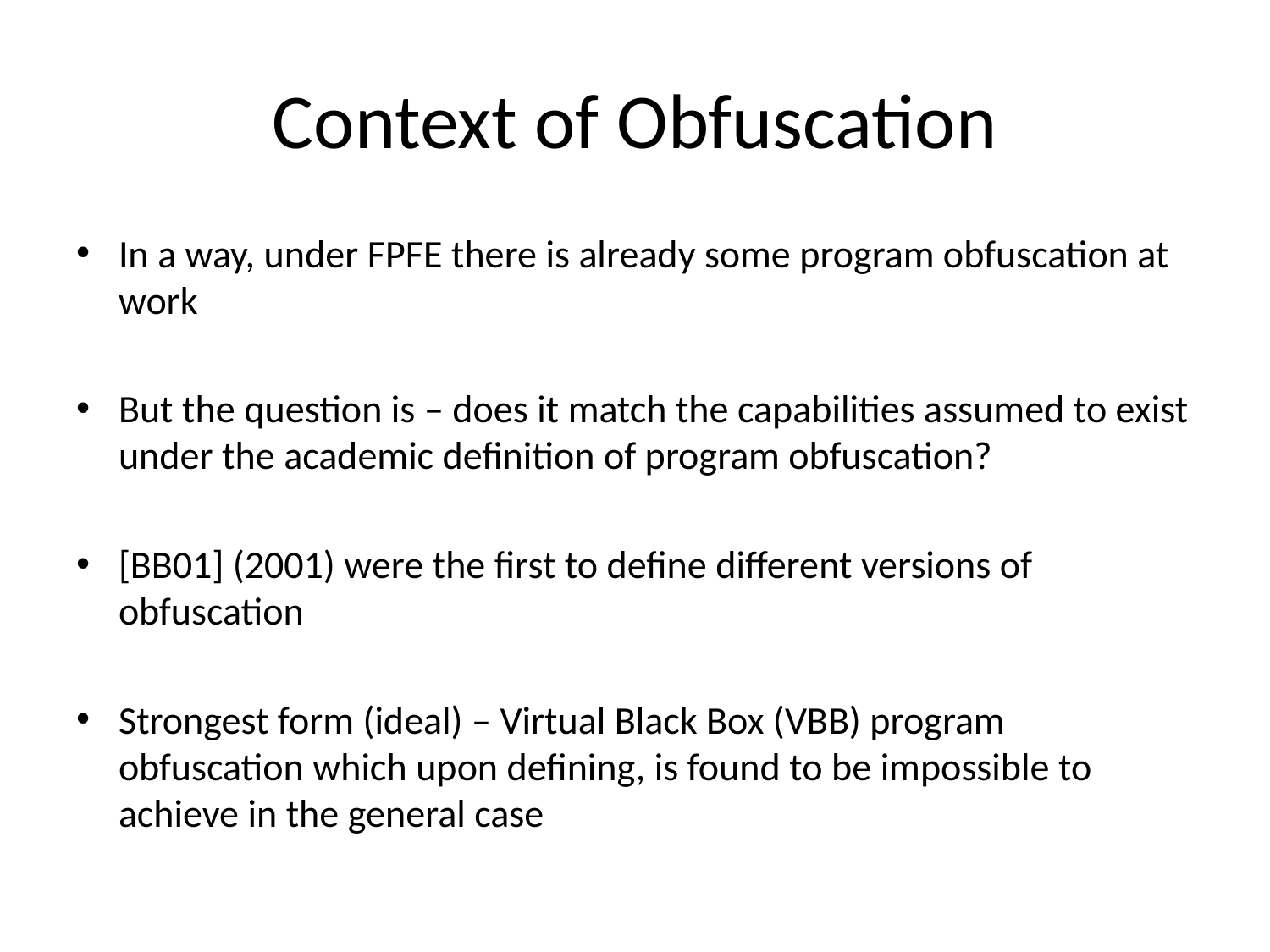

# Context of Obfuscation
In a way, under FPFE there is already some program obfuscation at work

But the question is – does it match the capabilities assumed to exist under the academic definition of program obfuscation?

[BB01] (2001) were the first to define different versions of obfuscation

Strongest form (ideal) – Virtual Black Box (VBB) program obfuscation which upon defining, is found to be impossible to achieve in the general case